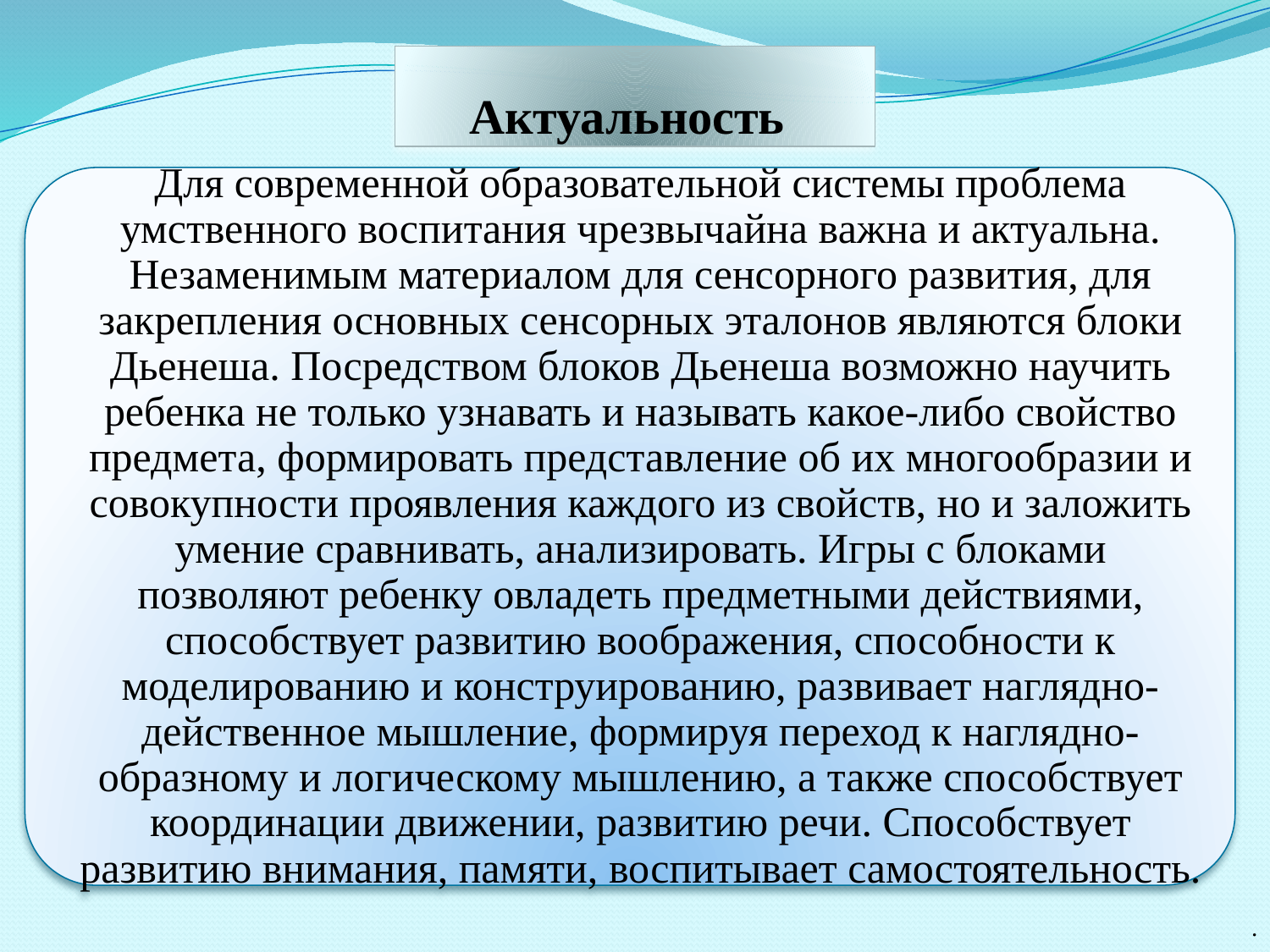

# Актуальность
Для современной образовательной системы проблема умственного воспитания чрезвычайна важна и актуальна. Незаменимым материалом для сенсорного развития, для закрепления основных сенсорных эталонов являются блоки Дьенеша. Посредством блоков Дьенеша возможно научить ребенка не только узнавать и называть какое-либо свойство предмета, формировать представление об их многообразии и совокупности проявления каждого из свойств, но и заложить умение сравнивать, анализировать. Игры с блоками позволяют ребенку овладеть предметными действиями, способствует развитию воображения, способности к моделированию и конструированию, развивает наглядно-действенное мышление, формируя переход к наглядно-образному и логическому мышлению, а также способствует координации движении, развитию речи. Способствует развитию внимания, памяти, воспитывает самостоятельность.
.